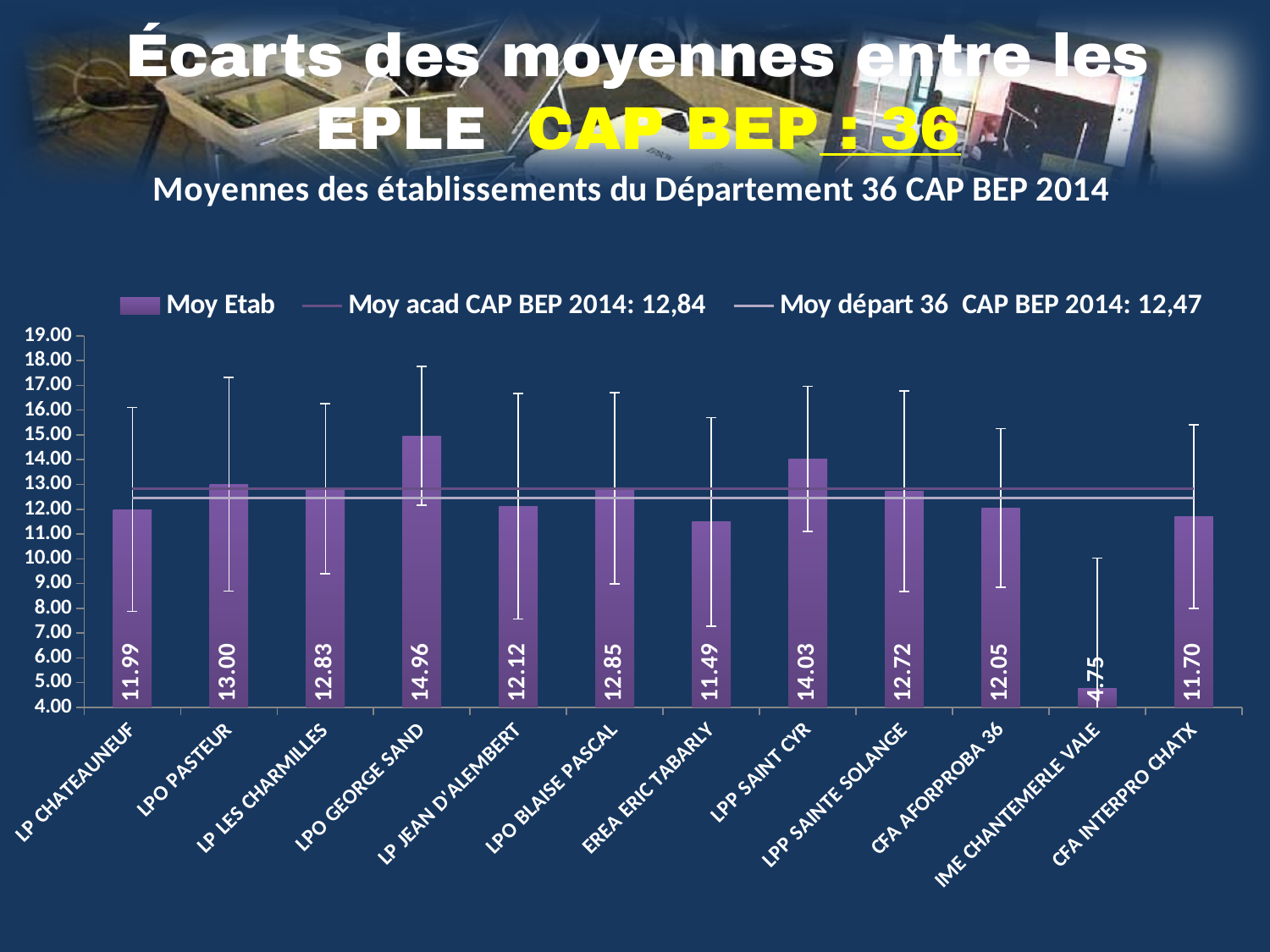

# Écarts des moyennes entre les EPLE  CAP BEP : 36

### Chart

| Category | Moy Etab | Moy acad CAP BEP 2014: 12,84 | Moy départ 36  CAP BEP 2014: 12,47 |
|---|---|---|---|
| LP CHATEAUNEUF | 11.99190031152648 | 12.84178357145952 | 12.46856892010537 |
| LPO PASTEUR | 13.00364583333333 | 12.84178357145952 | 12.46856892010537 |
| LP LES CHARMILLES | 12.8318396226415 | 12.84178357145952 | 12.46856892010537 |
| LPO GEORGE SAND | 14.9646153846154 | 12.84178357145952 | 12.46856892010537 |
| LP JEAN D'ALEMBERT | 12.11589147286822 | 12.84178357145952 | 12.46856892010537 |
| LPO BLAISE PASCAL | 12.84606060606061 | 12.84178357145952 | 12.46856892010537 |
| EREA ERIC TABARLY | 11.48863636363636 | 12.84178357145952 | 12.46856892010537 |
| LPP SAINT CYR | 14.03384615384615 | 12.84178357145952 | 12.46856892010537 |
| LPP SAINTE SOLANGE | 12.72222222222222 | 12.84178357145952 | 12.46856892010537 |
| CFA AFORPROBA 36 | 12.04785478547855 | 12.84178357145952 | 12.46856892010537 |
| IME CHANTEMERLE VALE | 4.75 | 12.84178357145952 | 12.46856892010537 |
| CFA INTERPRO CHATX | 11.70075757575758 | 12.84178357145952 | 12.46856892010537 |